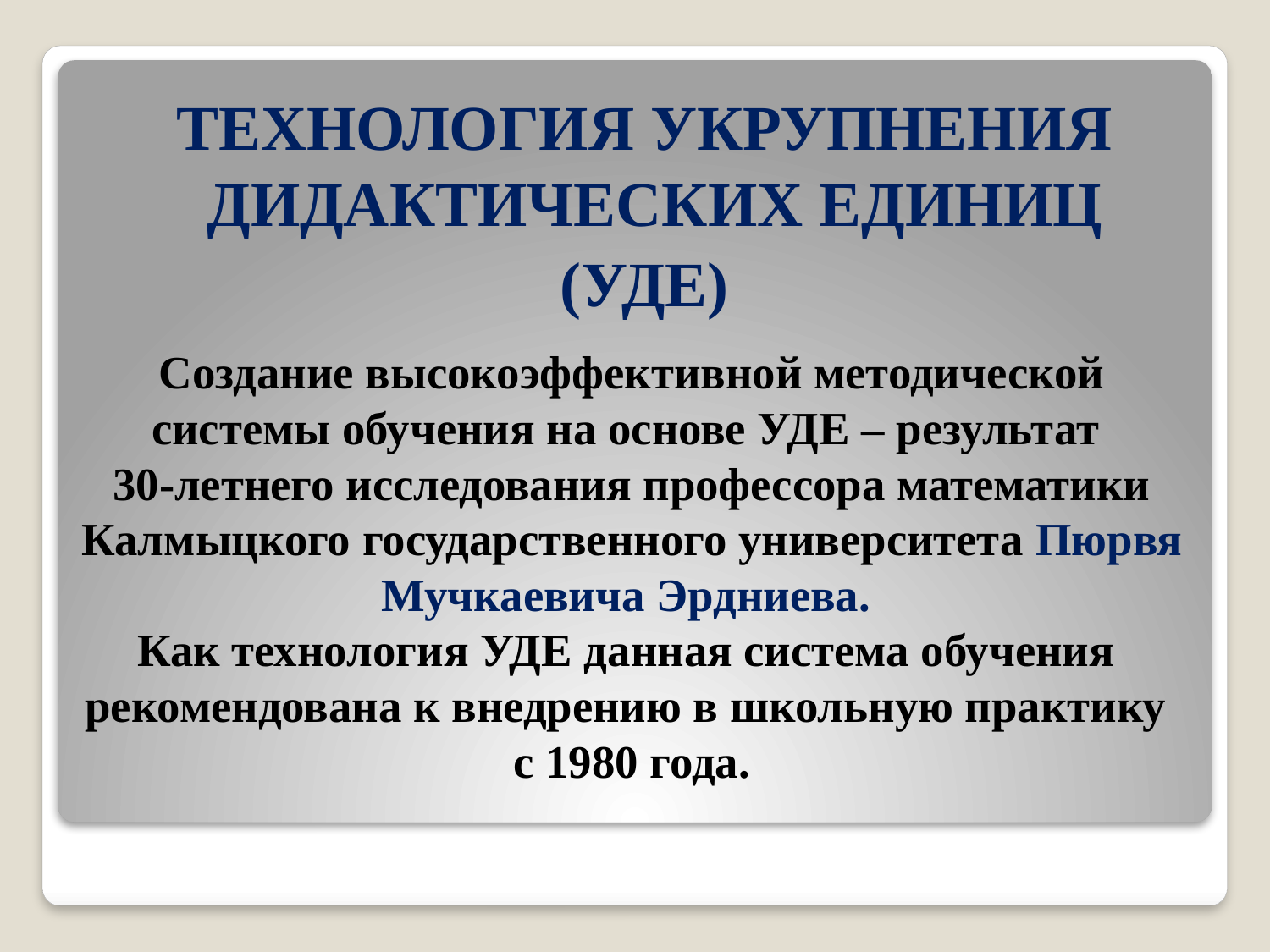

ТЕХНОЛОГИЯ УКРУПНЕНИЯ ДИДАКТИЧЕСКИХ ЕДИНИЦ
(УДЕ)

# Создание высокоэффективной методической системы обучения на основе УДЕ – результат 30-летнего исследования профессора математики Калмыцкого государственного университета Пюрвя Мучкаевича Эрдниева. Как технология УДЕ данная система обучения  рекомендована к внедрению в школьную практику с 1980 года.